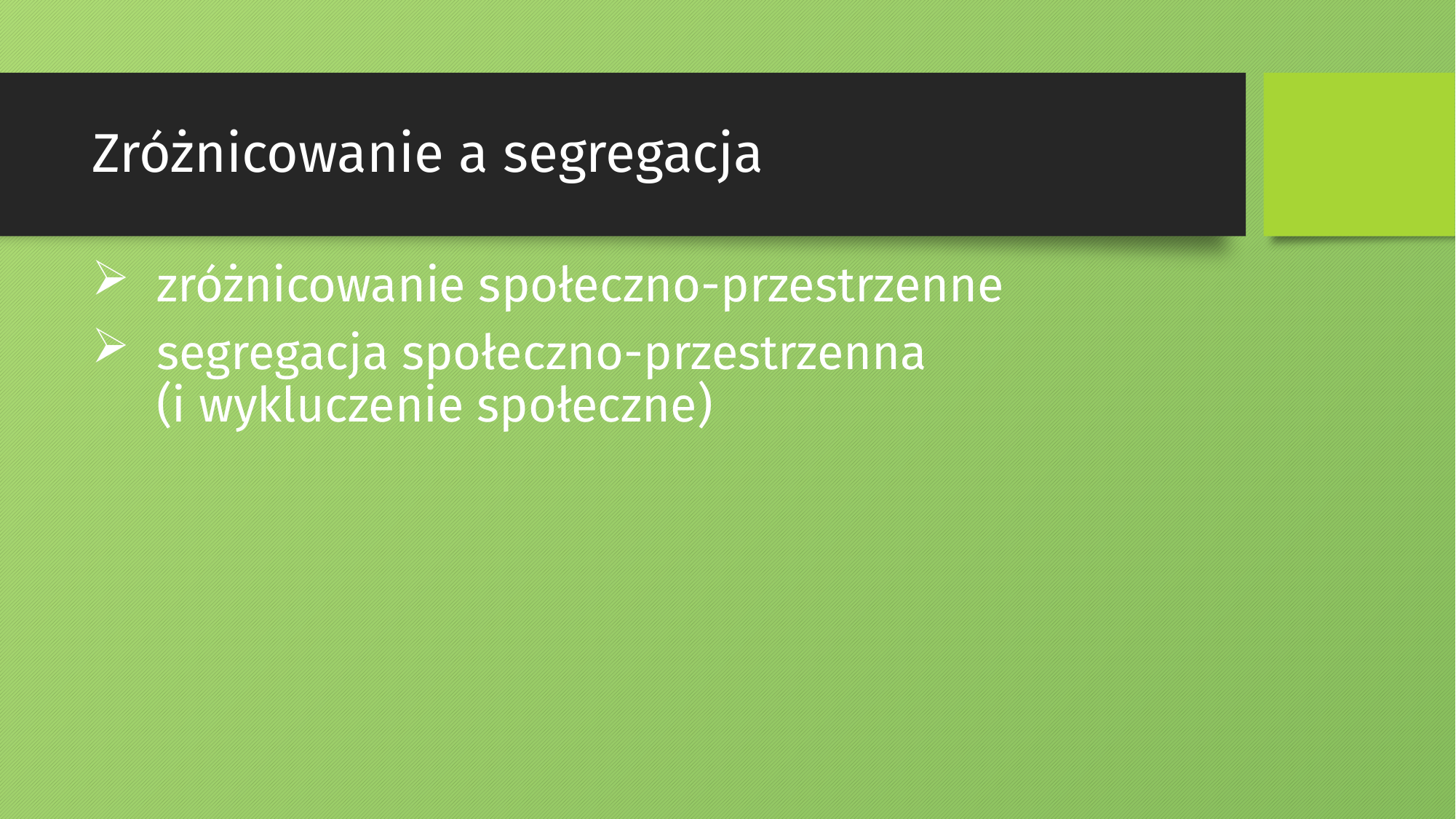

# Zróżnicowanie a segregacja
zróżnicowanie społeczno-przestrzenne
segregacja społeczno-przestrzenna
(i wykluczenie społeczne)